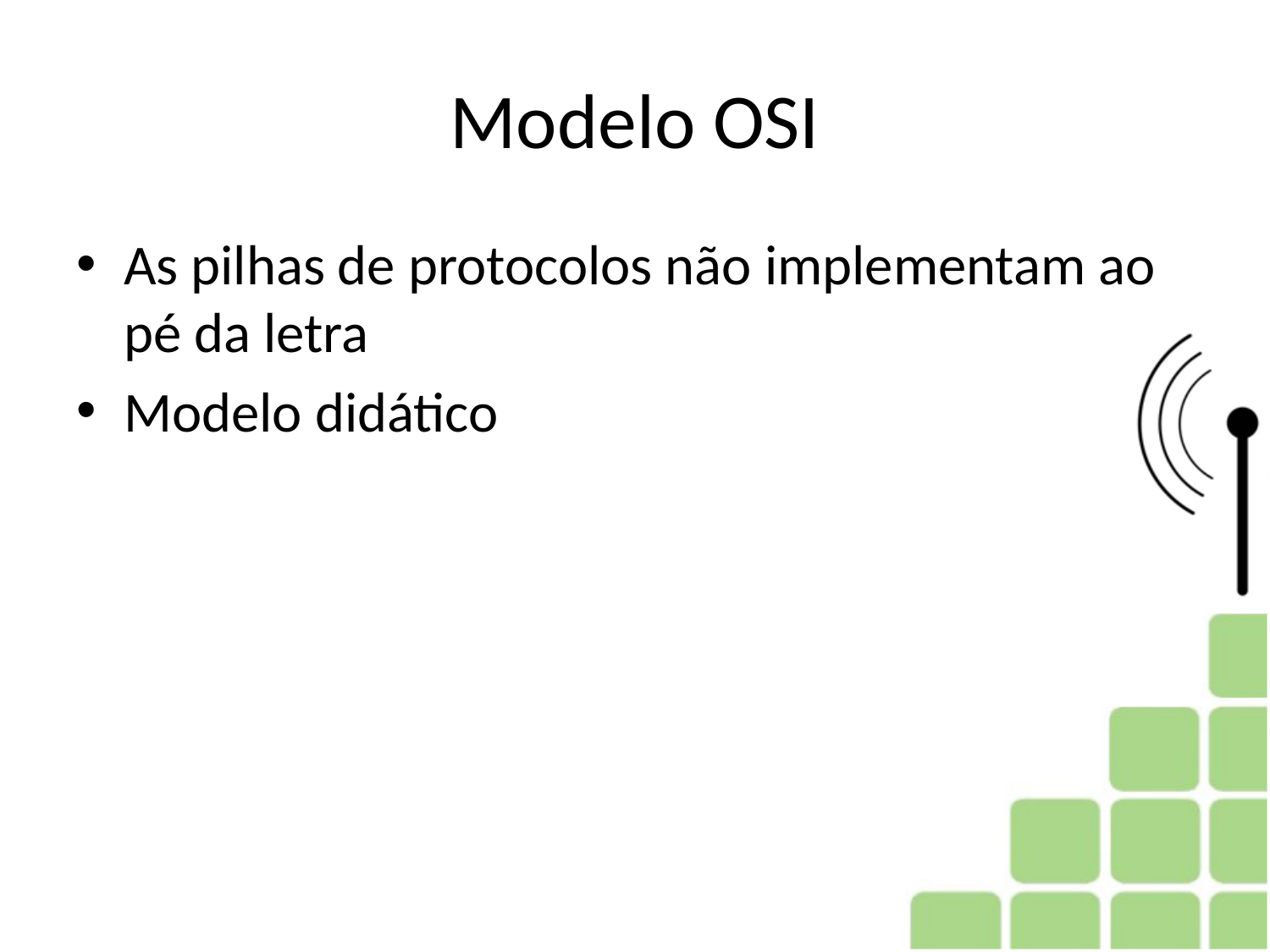

# Modelo OSI
As pilhas de protocolos não implementam ao pé da letra
Modelo didático